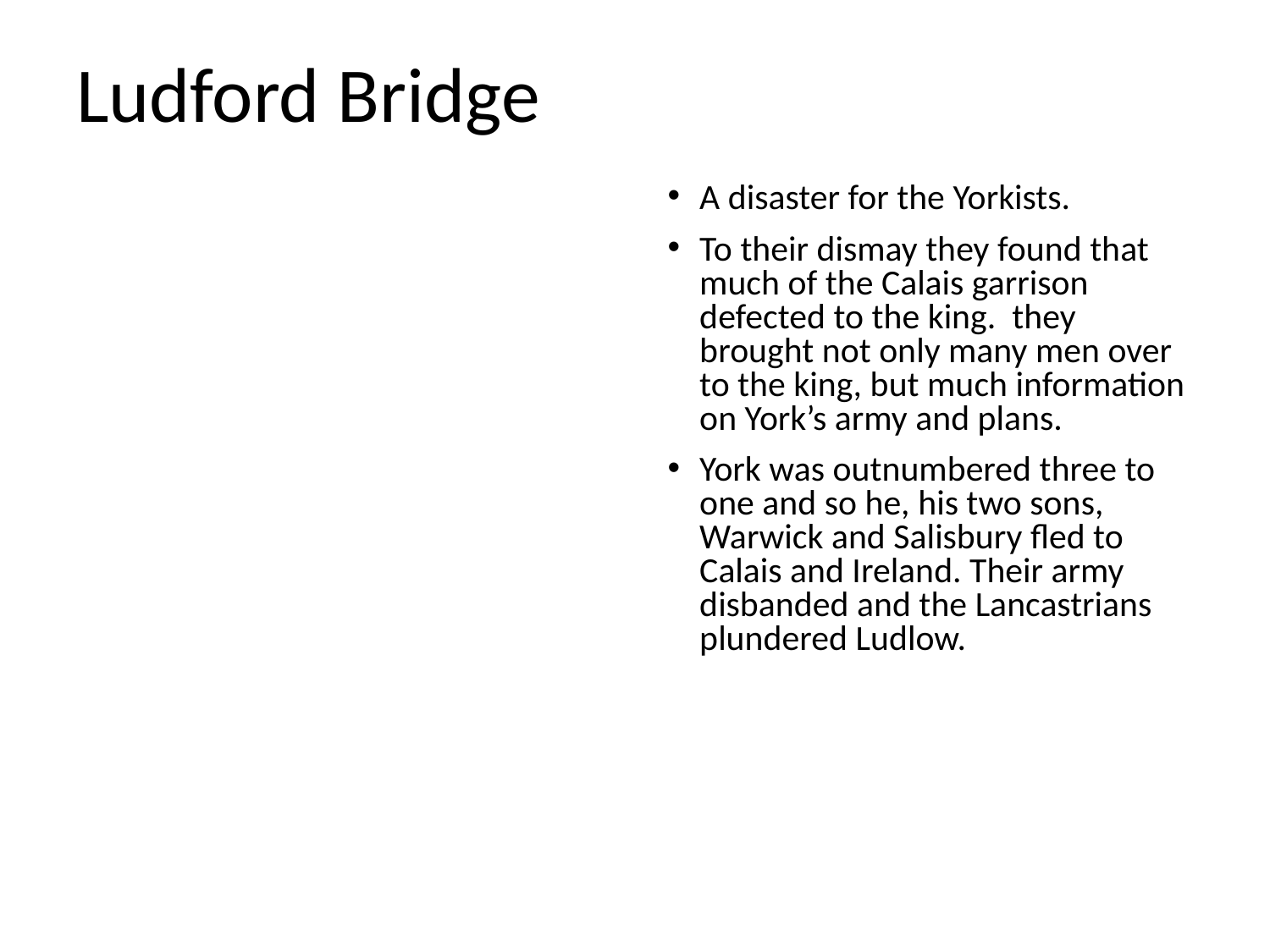

# Ludford Bridge
A disaster for the Yorkists.
To their dismay they found that much of the Calais garrison defected to the king.  they brought not only many men over to the king, but much information on York’s army and plans.
York was outnumbered three to one and so he, his two sons, Warwick and Salisbury fled to Calais and Ireland. Their army disbanded and the Lancastrians plundered Ludlow.